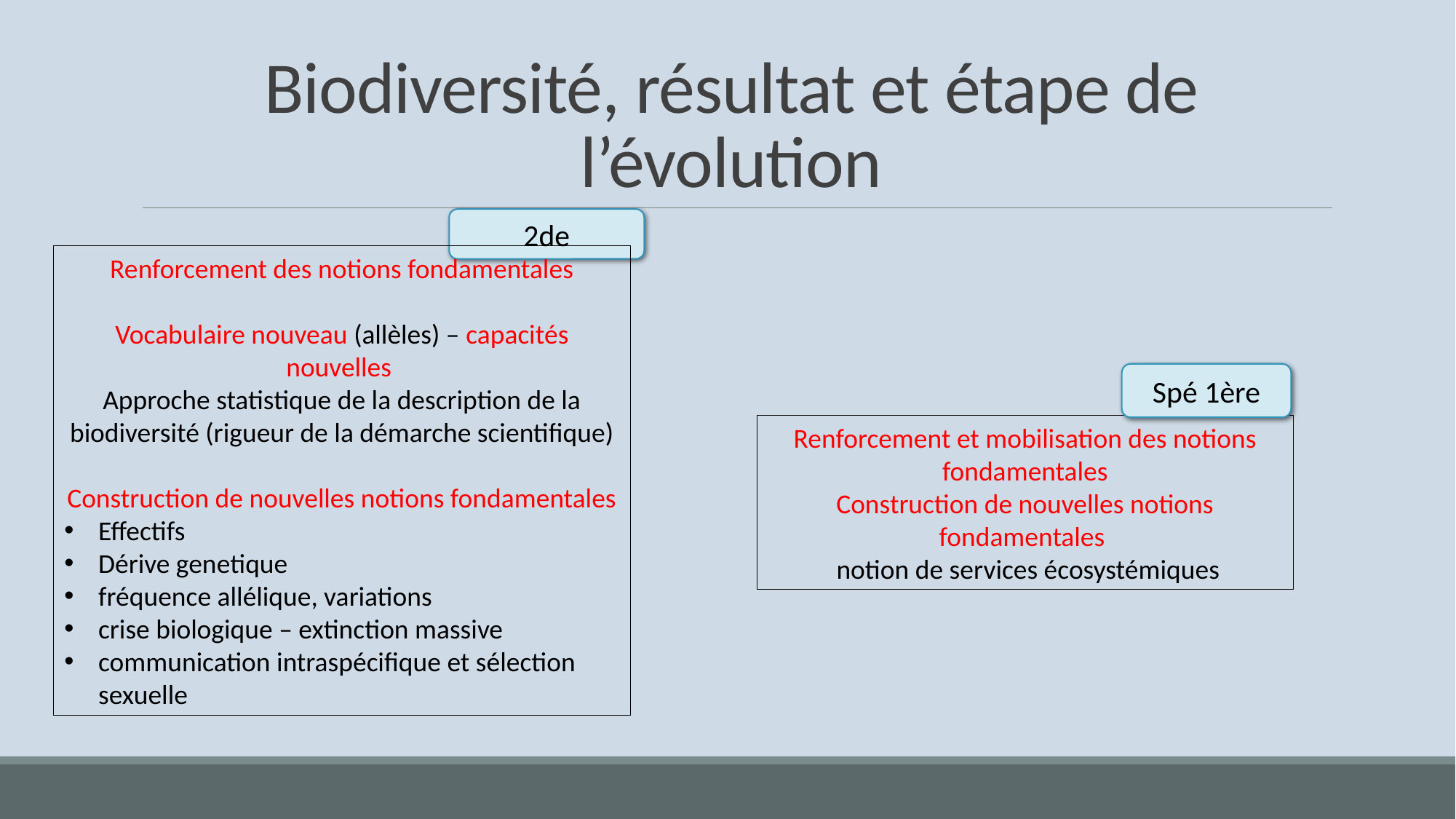

# Biodiversité, résultat et étape de l’évolution
2de
Renforcement des notions fondamentales

Vocabulaire nouveau (allèles) – capacités nouvelles
Approche statistique de la description de la biodiversité (rigueur de la démarche scientifique)

Construction de nouvelles notions fondamentales
Effectifs
Dérive genetique
fréquence allélique, variations
crise biologique – extinction massive
communication intraspécifique et sélection sexuelle
Spé 1ère
Renforcement et mobilisation des notions fondamentales
Construction de nouvelles notions fondamentales
 notion de services écosystémiques